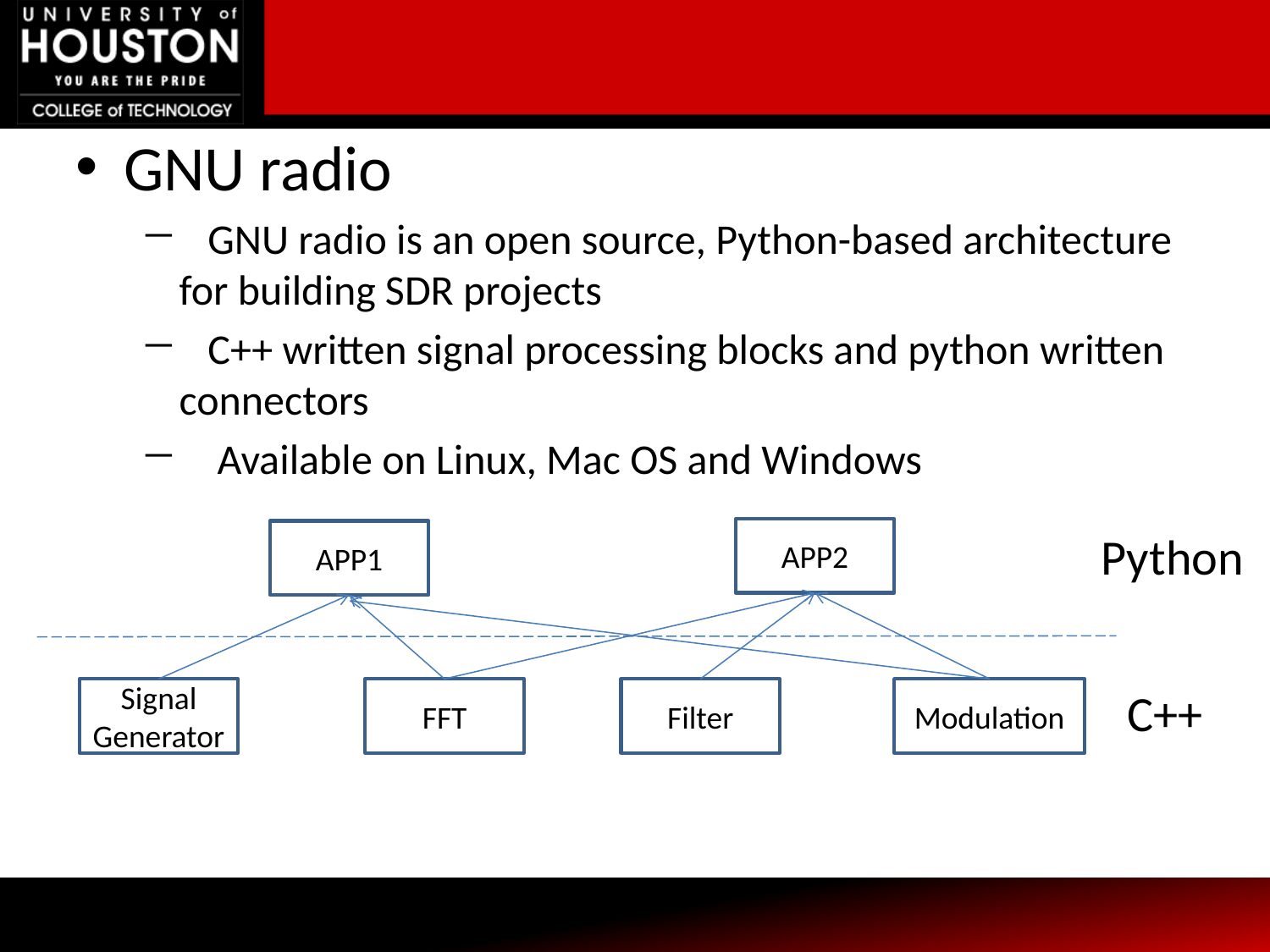

GNU radio
   GNU radio is an open source, Python-based architecture for building SDR projects
   C++ written signal processing blocks and python written connectors
    Available on Linux, Mac OS and Windows

APP2
Python
APP1
C++
Signal Generator
FFT
Filter
Modulation